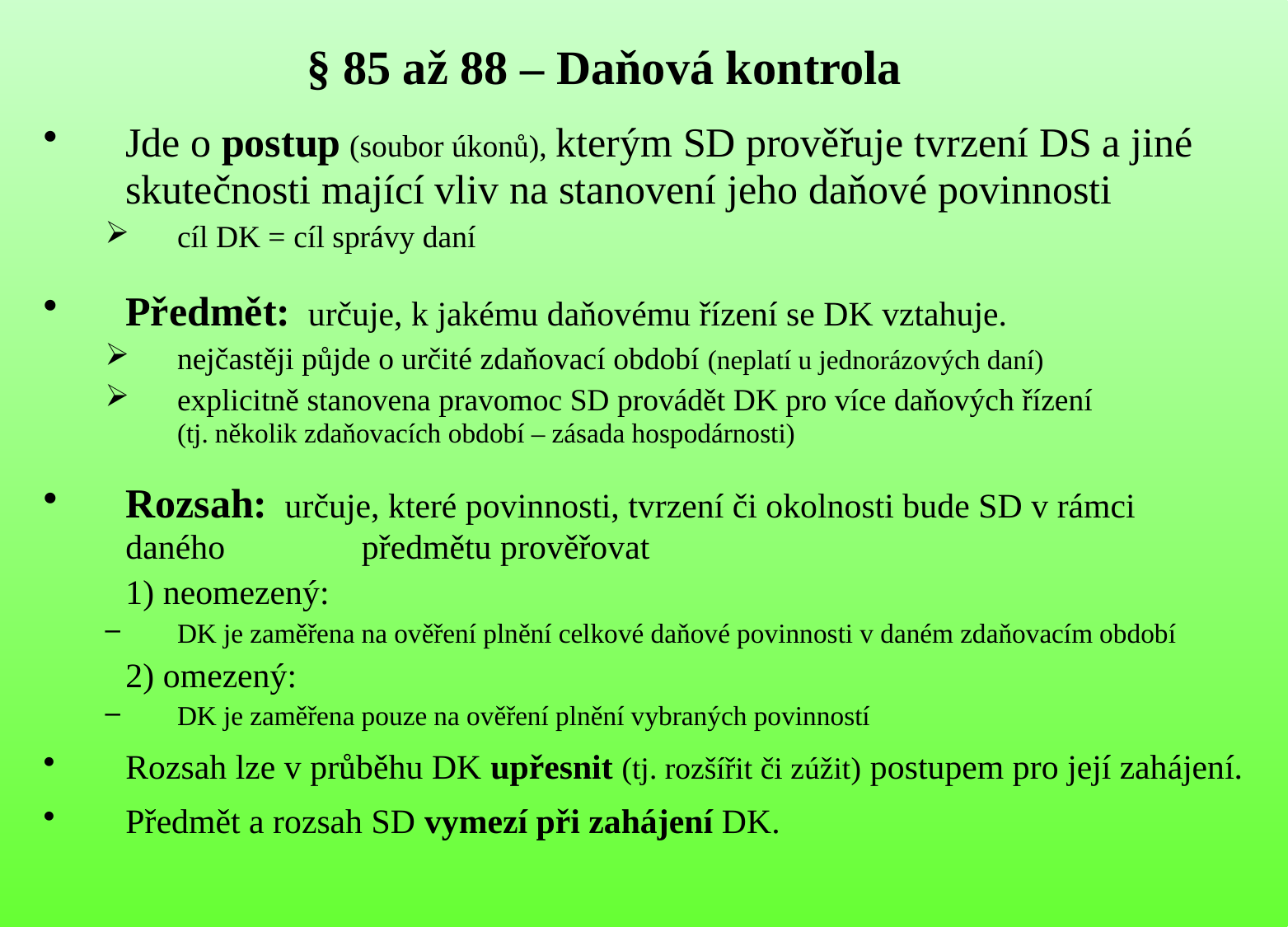

# § 85 až 88 – Daňová kontrola
Jde o postup (soubor úkonů), kterým SD prověřuje tvrzení DS a jiné skutečnosti mající vliv na stanovení jeho daňové povinnosti
cíl DK = cíl správy daní

Předmět:  určuje, k jakému daňovému řízení se DK vztahuje.
nejčastěji půjde o určité zdaňovací období (neplatí u jednorázových daní)
explicitně stanovena pravomoc SD provádět DK pro více daňových řízení                   (tj. několik zdaňovacích období – zásada hospodárnosti)

Rozsah:  určuje, které povinnosti, tvrzení či okolnosti bude SD v rámci daného 	             předmětu prověřovat
	1) neomezený:
DK je zaměřena na ověření plnění celkové daňové povinnosti v daném zdaňovacím období
	2) omezený:
DK je zaměřena pouze na ověření plnění vybraných povinností
Rozsah lze v průběhu DK upřesnit (tj. rozšířit či zúžit) postupem pro její zahájení.
Předmět a rozsah SD vymezí při zahájení DK.